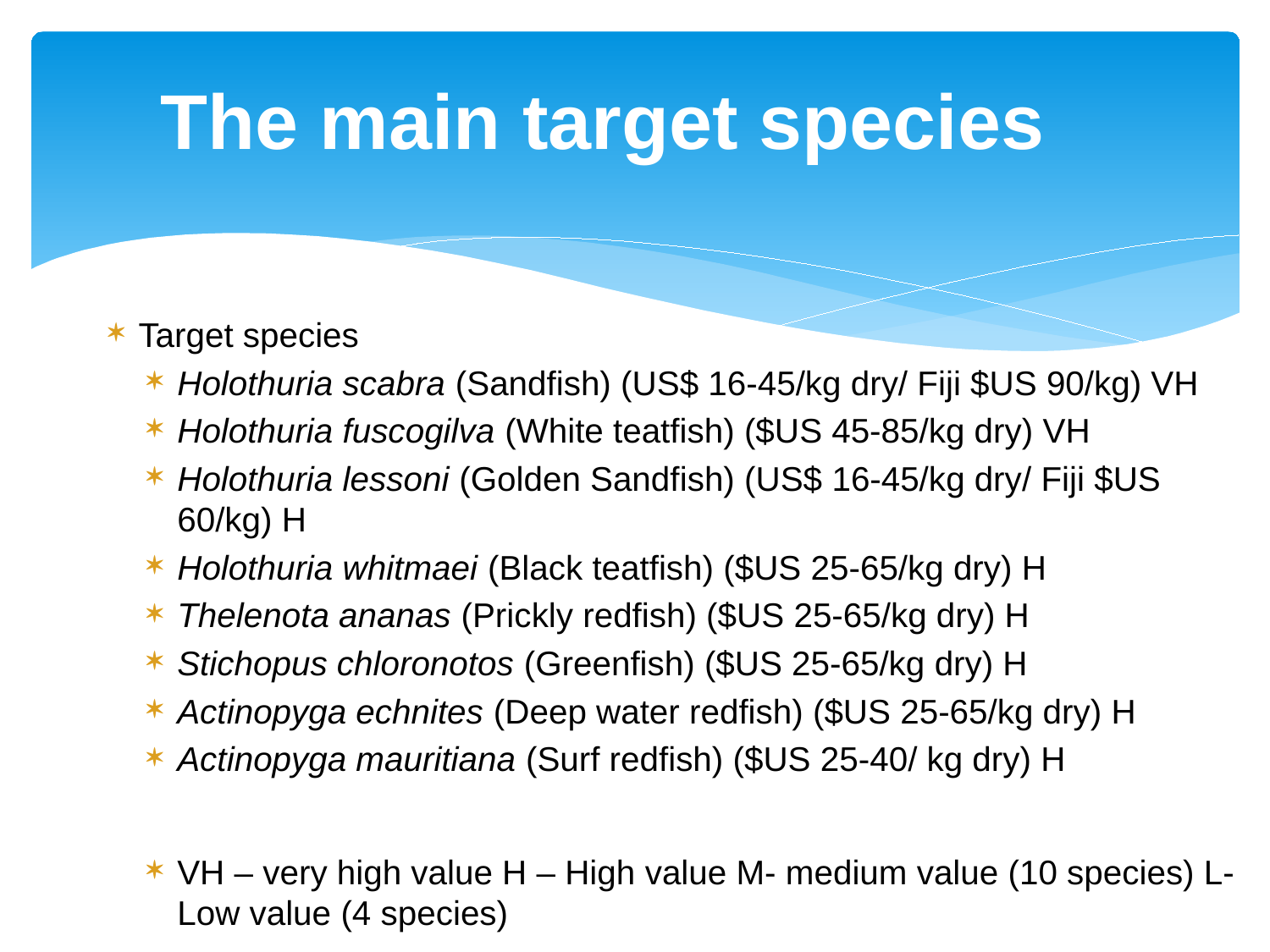

# The main target species
Target species
Holothuria scabra (Sandfish) (US$ 16-45/kg dry/ Fiji $US 90/kg) VH
Holothuria fuscogilva (White teatfish) ($US 45-85/kg dry) VH
Holothuria lessoni (Golden Sandfish) (US$ 16-45/kg dry/ Fiji $US 60/kg) H
Holothuria whitmaei (Black teatfish) ($US 25-65/kg dry) H
Thelenota ananas (Prickly redfish) ($US 25-65/kg dry) H
Stichopus chloronotos (Greenfish) ($US 25-65/kg dry) H
Actinopyga echnites (Deep water redfish) ($US 25-65/kg dry) H
Actinopyga mauritiana (Surf redfish) ($US 25-40/ kg dry) H

VH – very high value H – High value M- medium value (10 species) L-Low value (4 species)